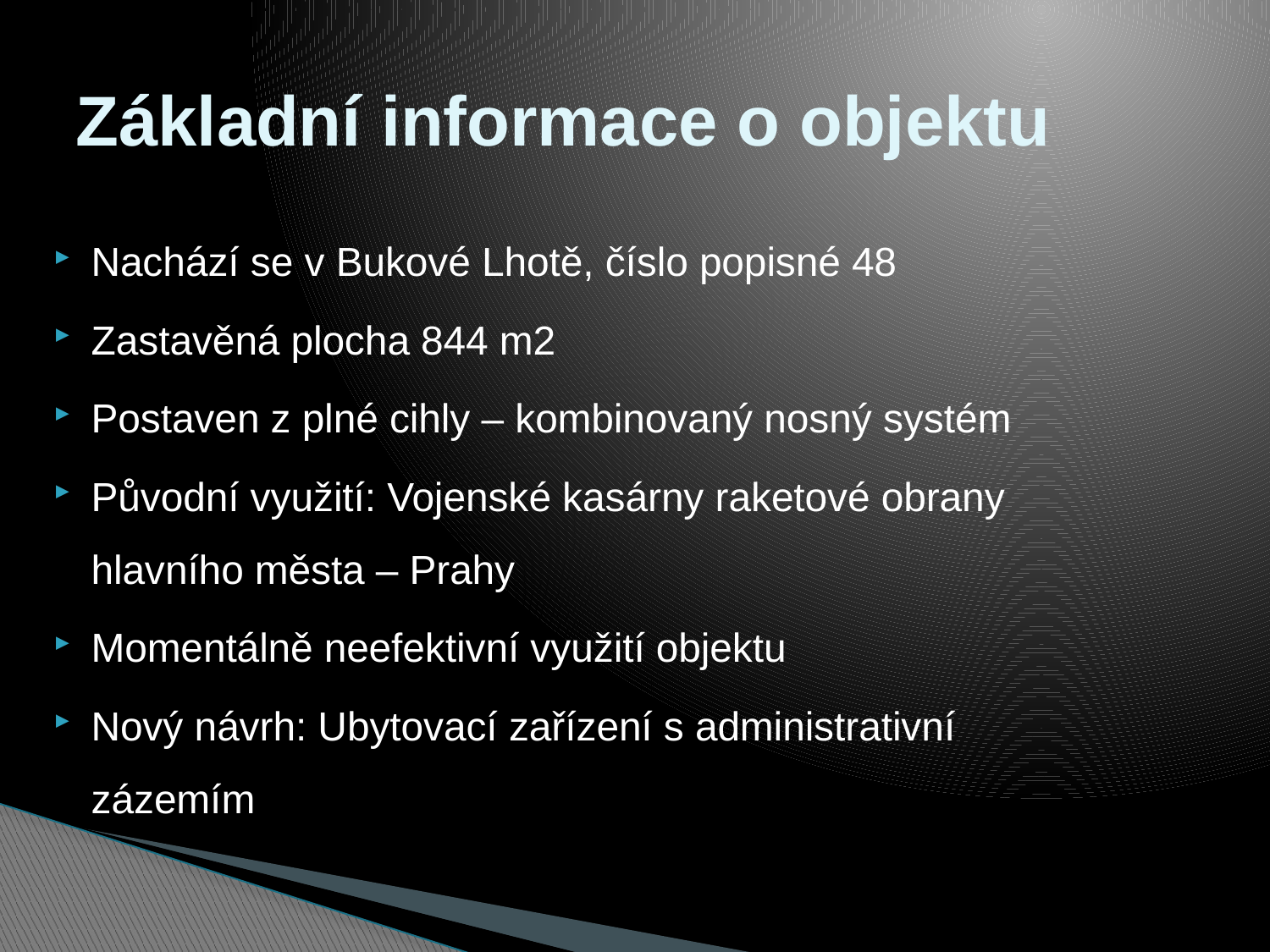

# Základní informace o objektu
Nachází se v Bukové Lhotě, číslo popisné 48
Zastavěná plocha 844 m2
Postaven z plné cihly – kombinovaný nosný systém
Původní využití: Vojenské kasárny raketové obrany hlavního města – Prahy
Momentálně neefektivní využití objektu
Nový návrh: Ubytovací zařízení s administrativní zázemím